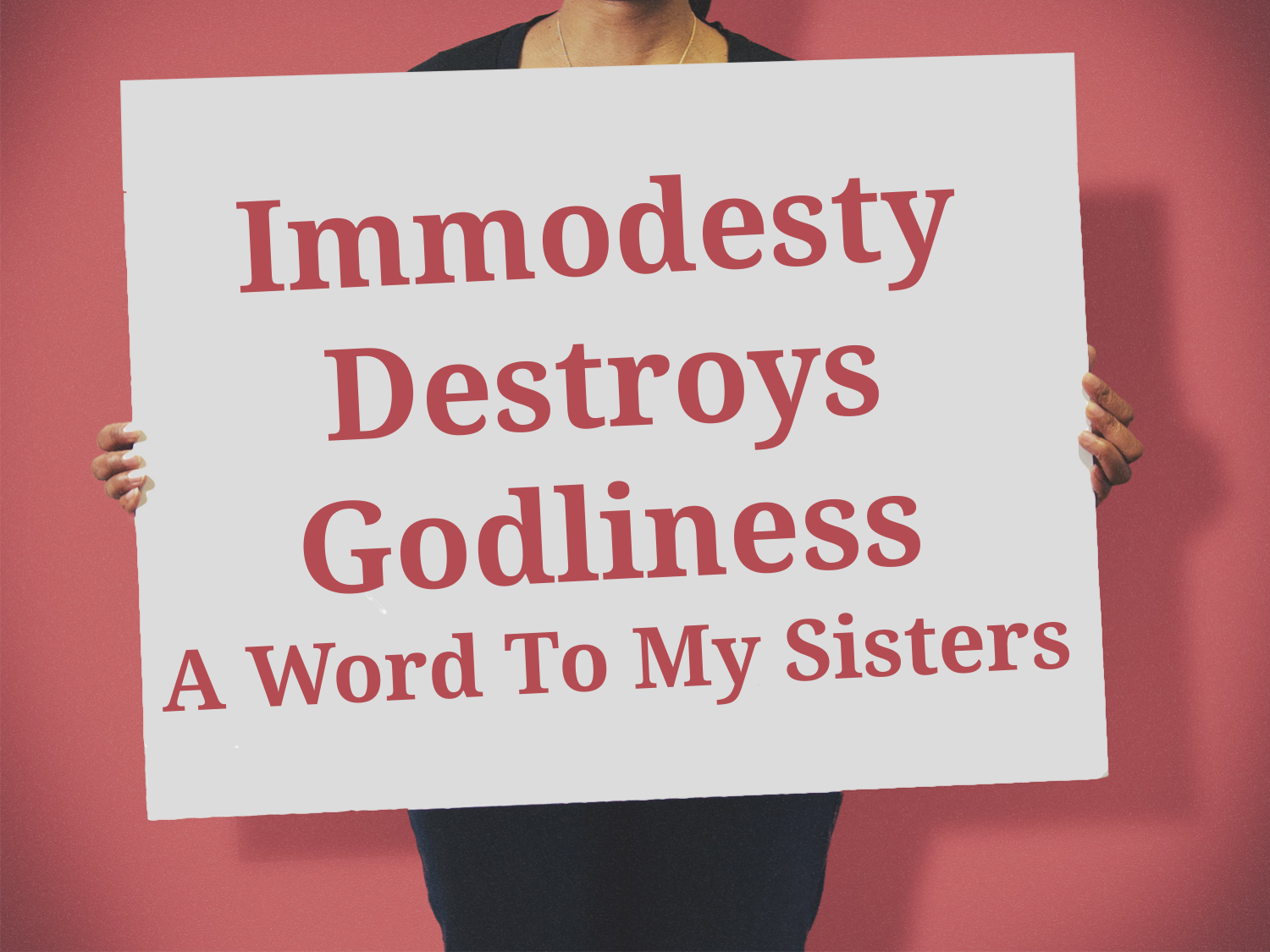

Immodesty Destroys Godliness
A Word To My Sisters